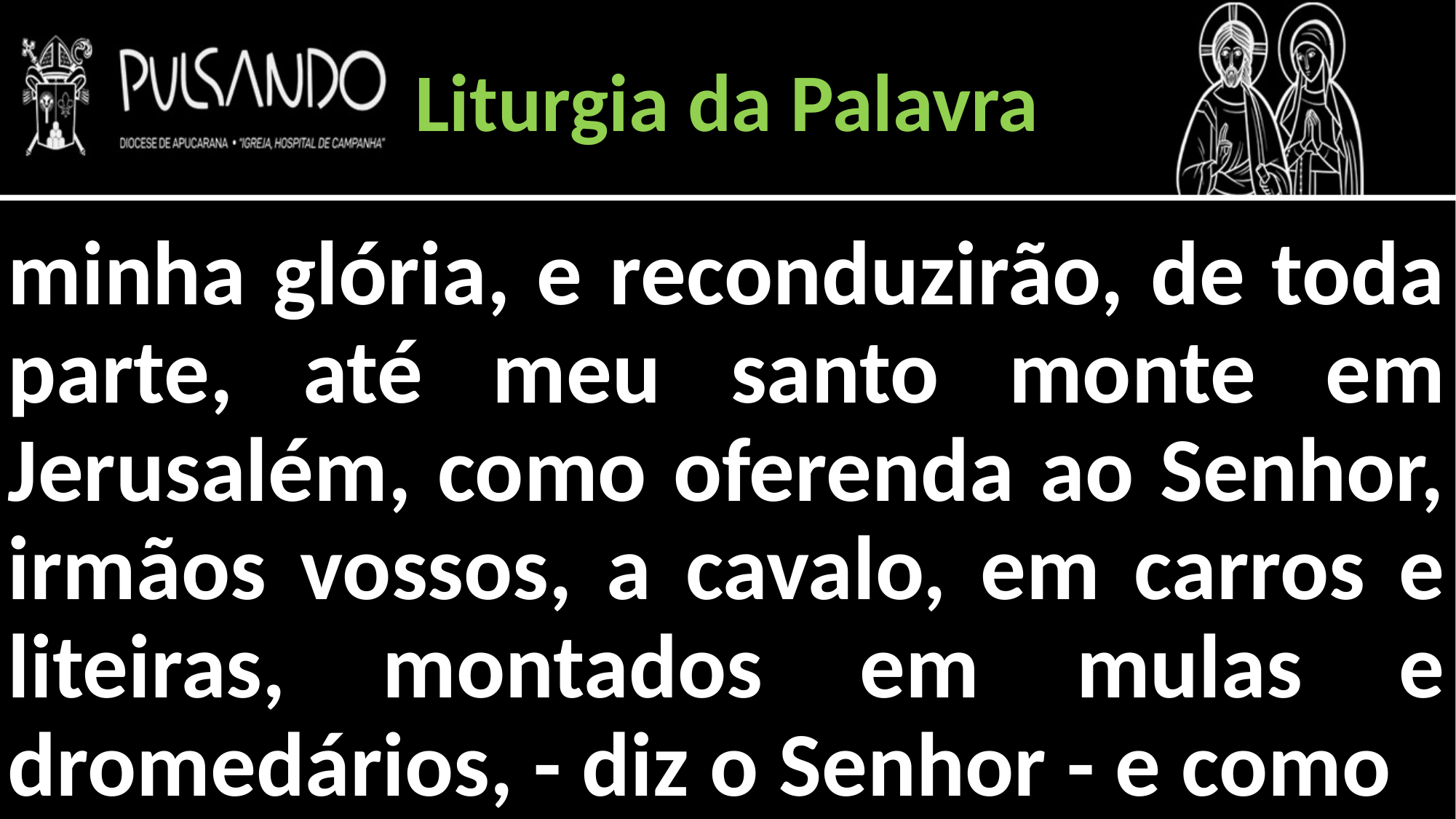

Liturgia da Palavra
minha glória, e reconduzirão, de toda parte, até meu santo monte em Jerusalém, como oferenda ao Senhor, irmãos vossos, a cavalo, em carros e liteiras, montados em mulas e dromedários, - diz o Senhor - e como